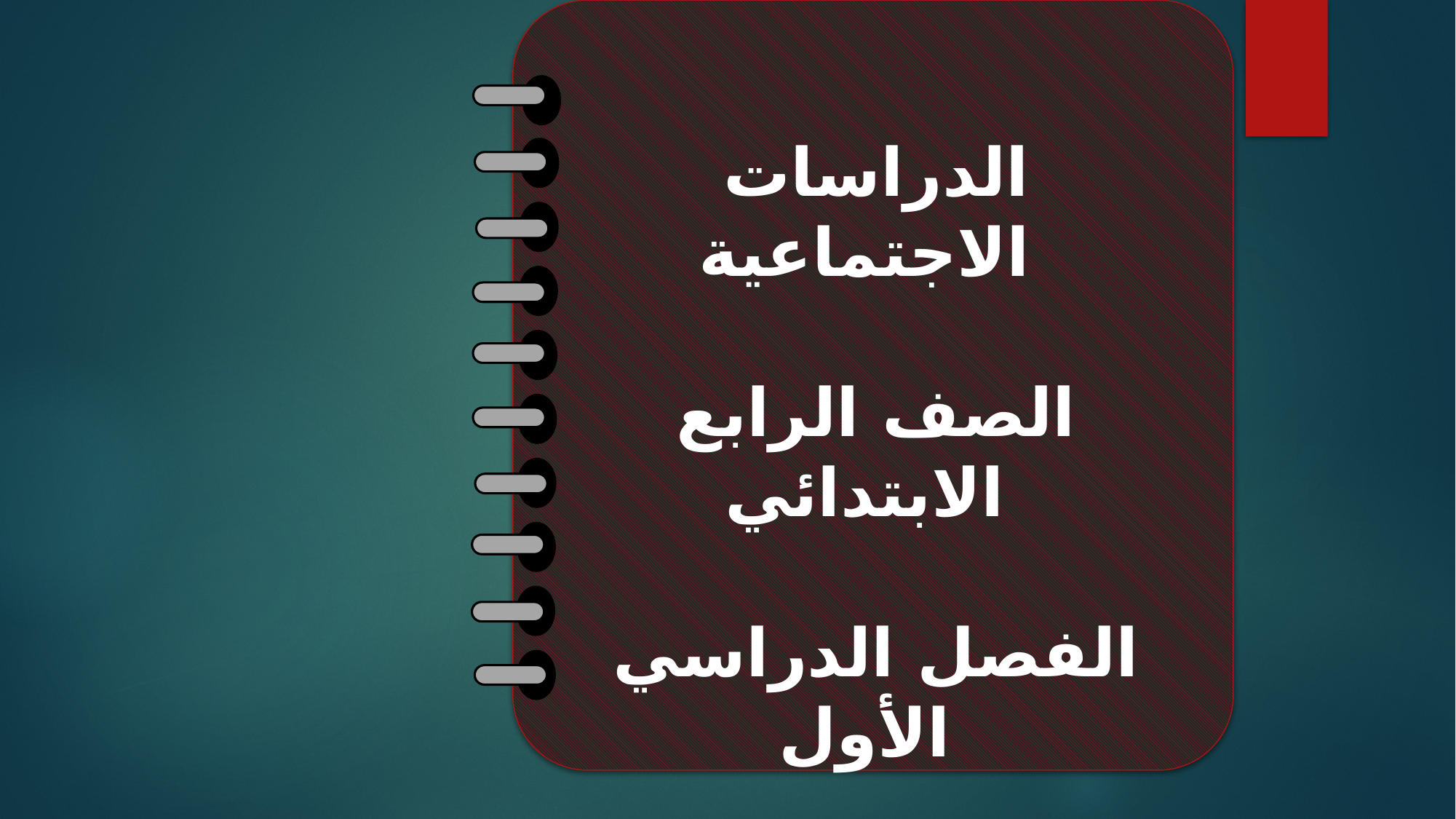

الدراسات الاجتماعية

الصف الرابع الابتدائي

الفصل الدراسي الأول

لعام 1442هـ